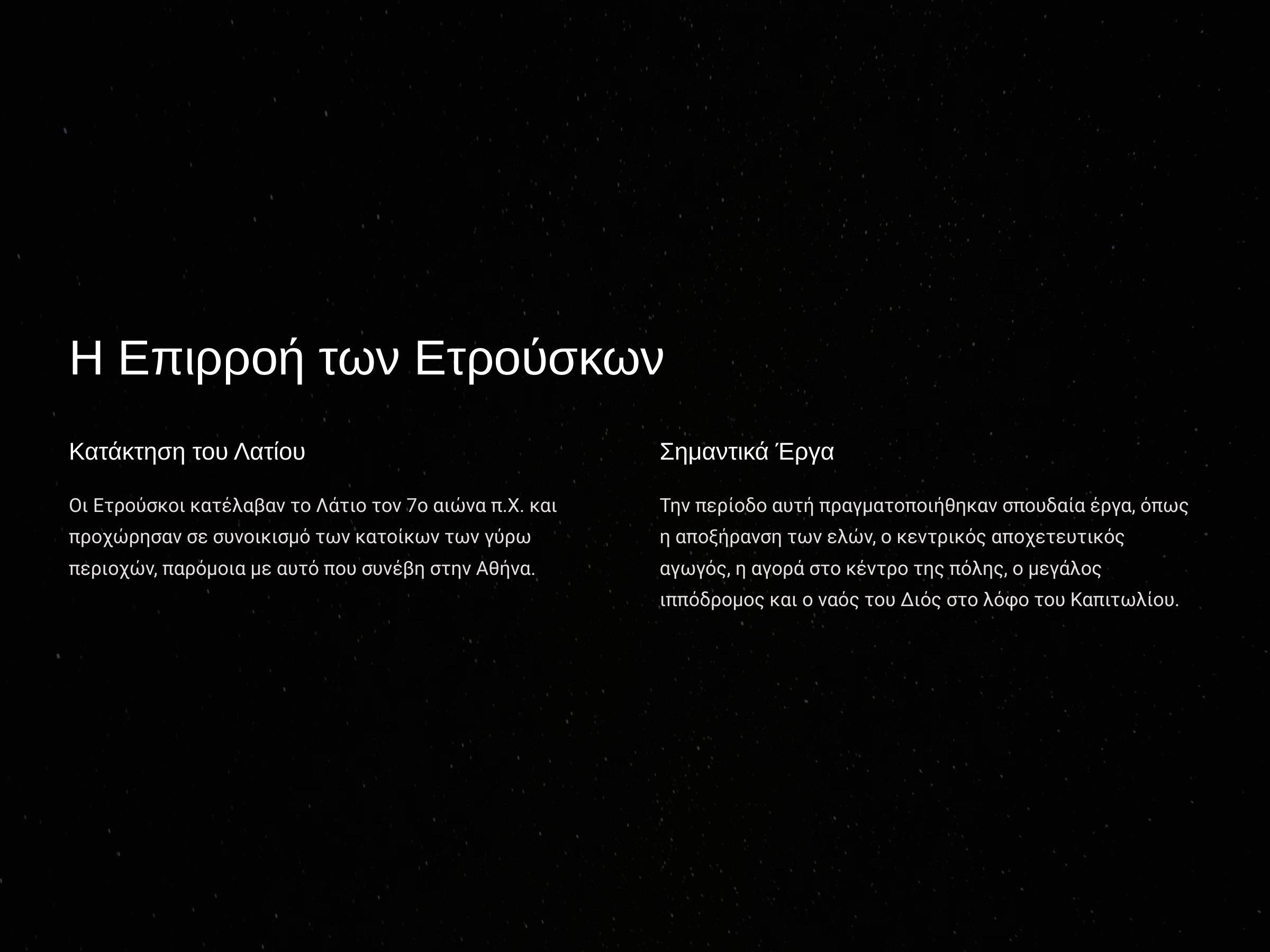

Η Επιρροή των Ετρούσκων
Κατάκτηση του Λατίου
Σημαντικά Έργα
Οι Ετρούσκοι κατέλαβαν το Λάτιο τον 7ο αιώνα π.Χ. και προχώρησαν σε συνοικισμό των κατοίκων των γύρω περιοχών, παρόμοια με αυτό που συνέβη στην Αθήνα.
Την περίοδο αυτή πραγματοποιήθηκαν σπουδαία έργα, όπως η αποξήρανση των ελών, ο κεντρικός αποχετευτικός αγωγός, η αγορά στο κέντρο της πόλης, ο μεγάλος ιππόδρομος και ο ναός του Διός στο λόφο του Καπιτωλίου.